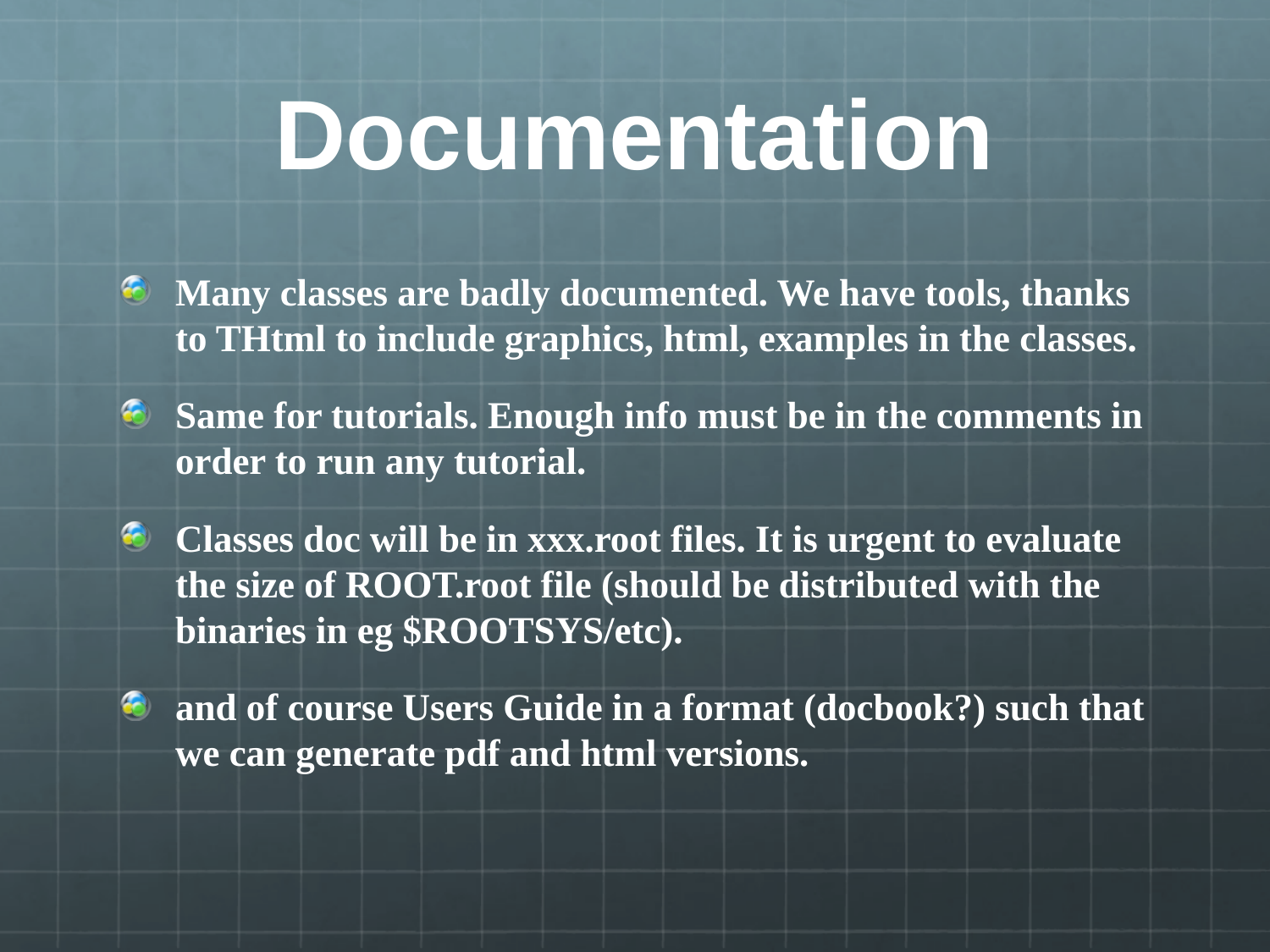

# Documentation
Many classes are badly documented. We have tools, thanks to THtml to include graphics, html, examples in the classes.
Same for tutorials. Enough info must be in the comments in order to run any tutorial.
Classes doc will be in xxx.root files. It is urgent to evaluate the size of ROOT.root file (should be distributed with the binaries in eg $ROOTSYS/etc).
and of course Users Guide in a format (docbook?) such that we can generate pdf and html versions.